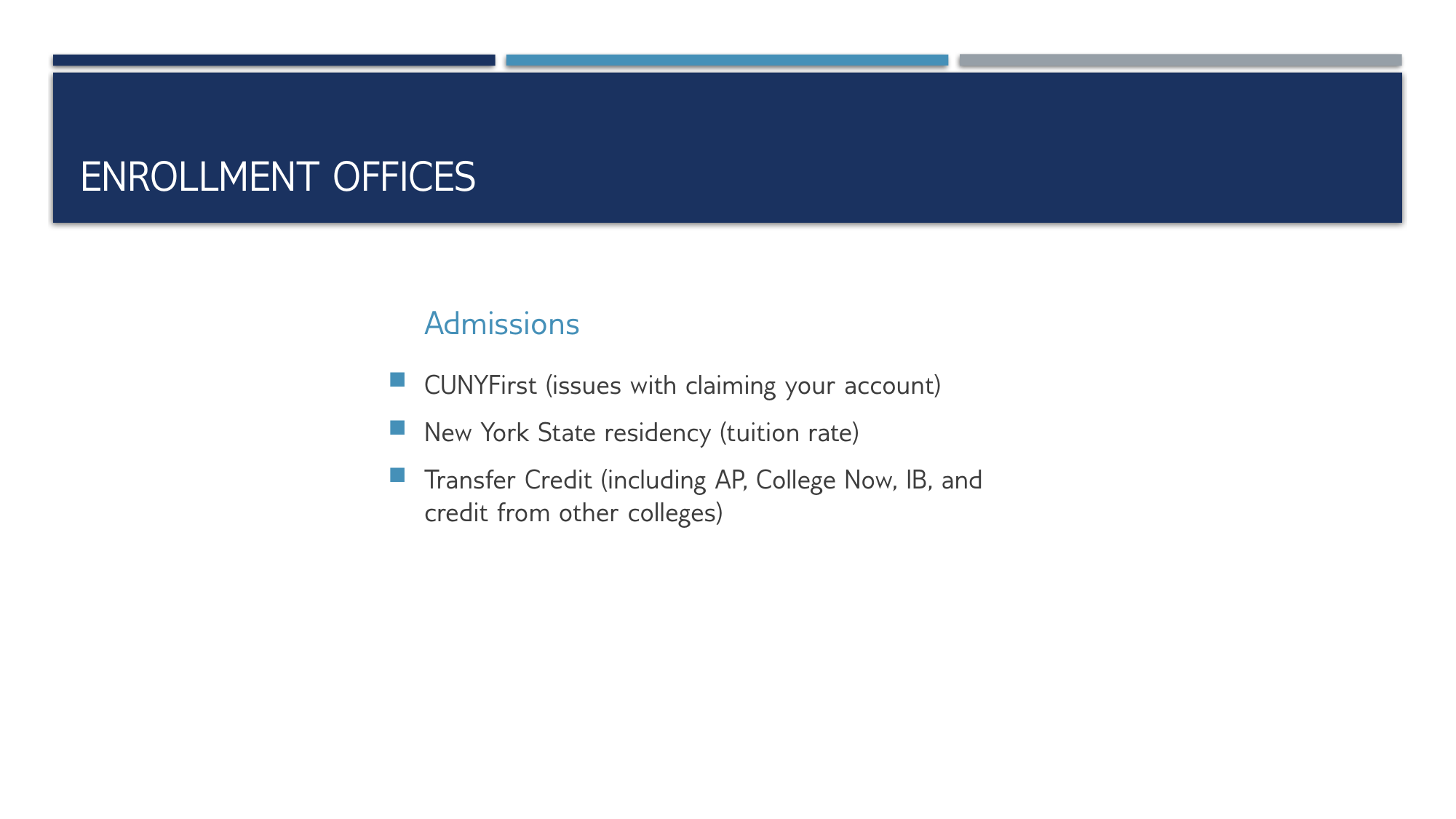

# Enrollment Offices
Admissions
CUNYFirst (issues with claiming your account)
New York State residency (tuition rate)
Transfer Credit (including AP, College Now, IB, and credit from other colleges)